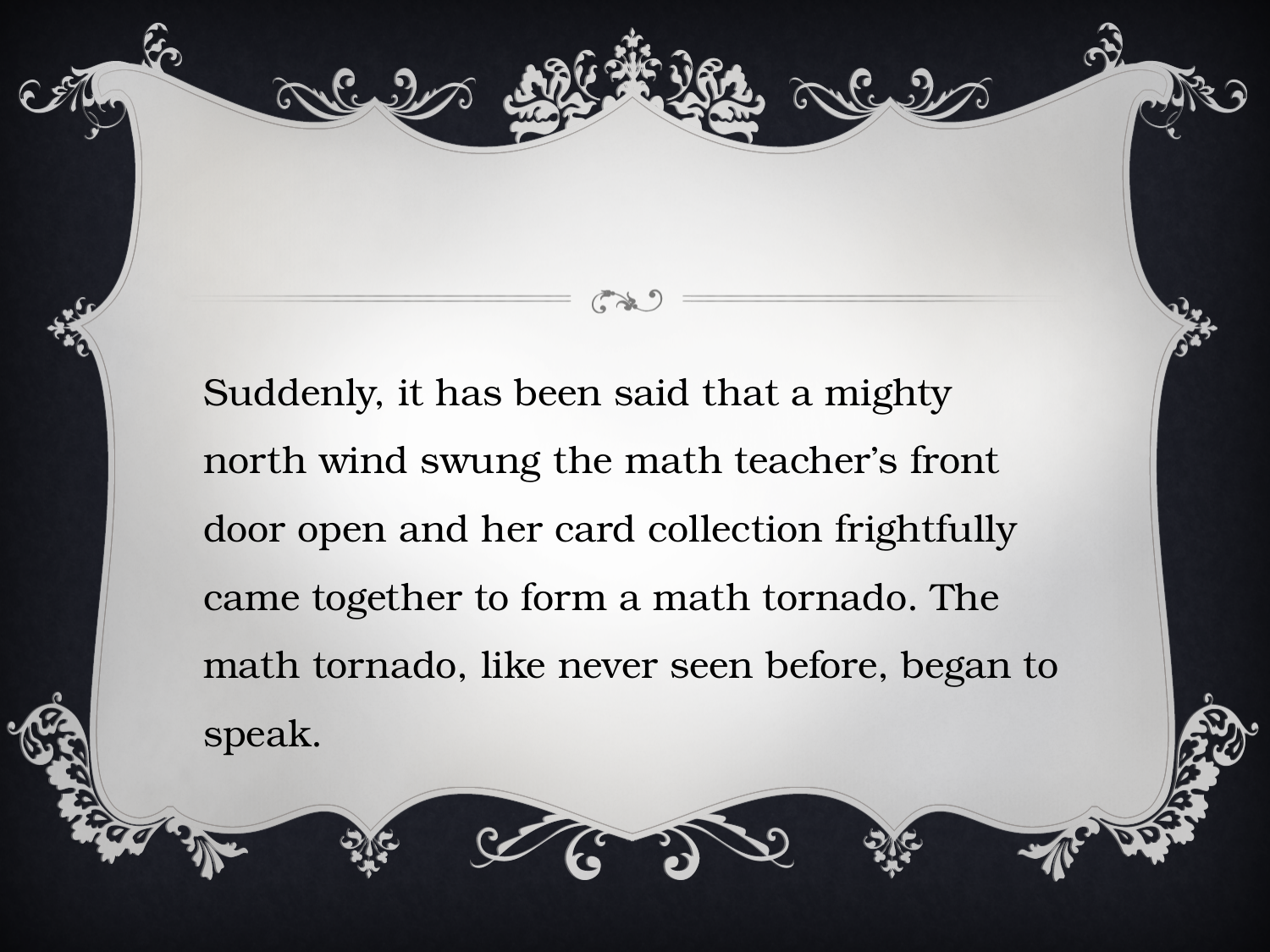

Suddenly, it has been said that a mighty north wind swung the math teacher’s front door open and her card collection frightfully came together to form a math tornado. The math tornado, like never seen before, began to speak.